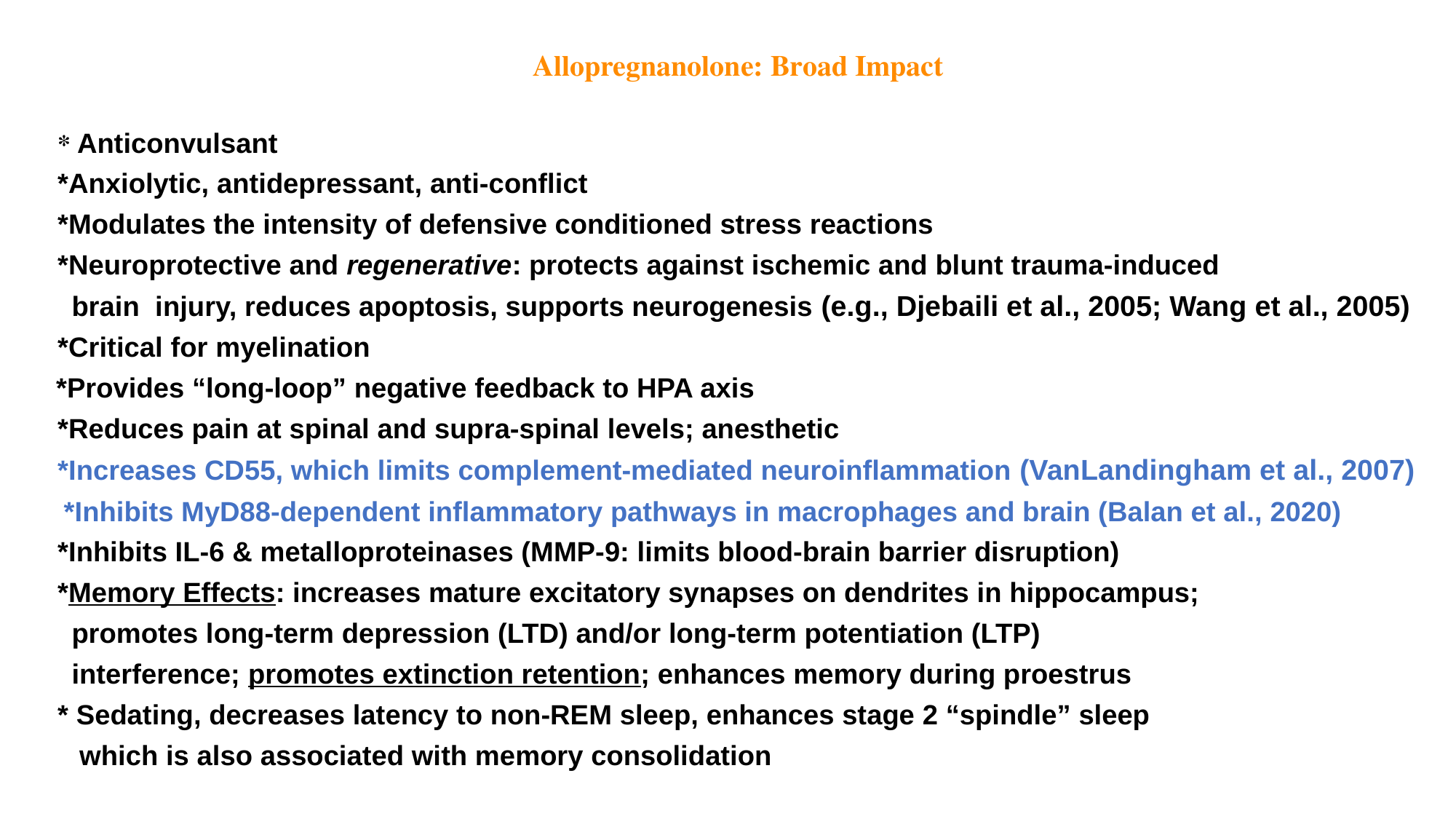

# Allopregnanolone: Broad Impact
	* Anticonvulsant
	*Anxiolytic, antidepressant, anti-conflict
	*Modulates the intensity of defensive conditioned stress reactions
	*Neuroprotective and regenerative: protects against ischemic and blunt trauma-induced
     brain  injury, reduces apoptosis, supports neurogenesis (e.g., Djebaili et al., 2005; Wang et al., 2005)
	*Critical for myelination
   *Provides “long-loop” negative feedback to HPA axis
	*Reduces pain at spinal and supra-spinal levels; anesthetic
	*Increases CD55, which limits complement-mediated neuroinflammation (VanLandingham et al., 2007)
    *Inhibits MyD88-dependent inflammatory pathways in macrophages and brain (Balan et al., 2020)
	*Inhibits IL-6 & metalloproteinases (MMP-9: limits blood-brain barrier disruption)
	*Memory Effects: increases mature excitatory synapses on dendrites in hippocampus;
     promotes long-term depression (LTD) and/or long-term potentiation (LTP)
     interference; promotes extinction retention; enhances memory during proestrus
	* Sedating, decreases latency to non-REM sleep, enhances stage 2 “spindle” sleep
      which is also associated with memory consolidation